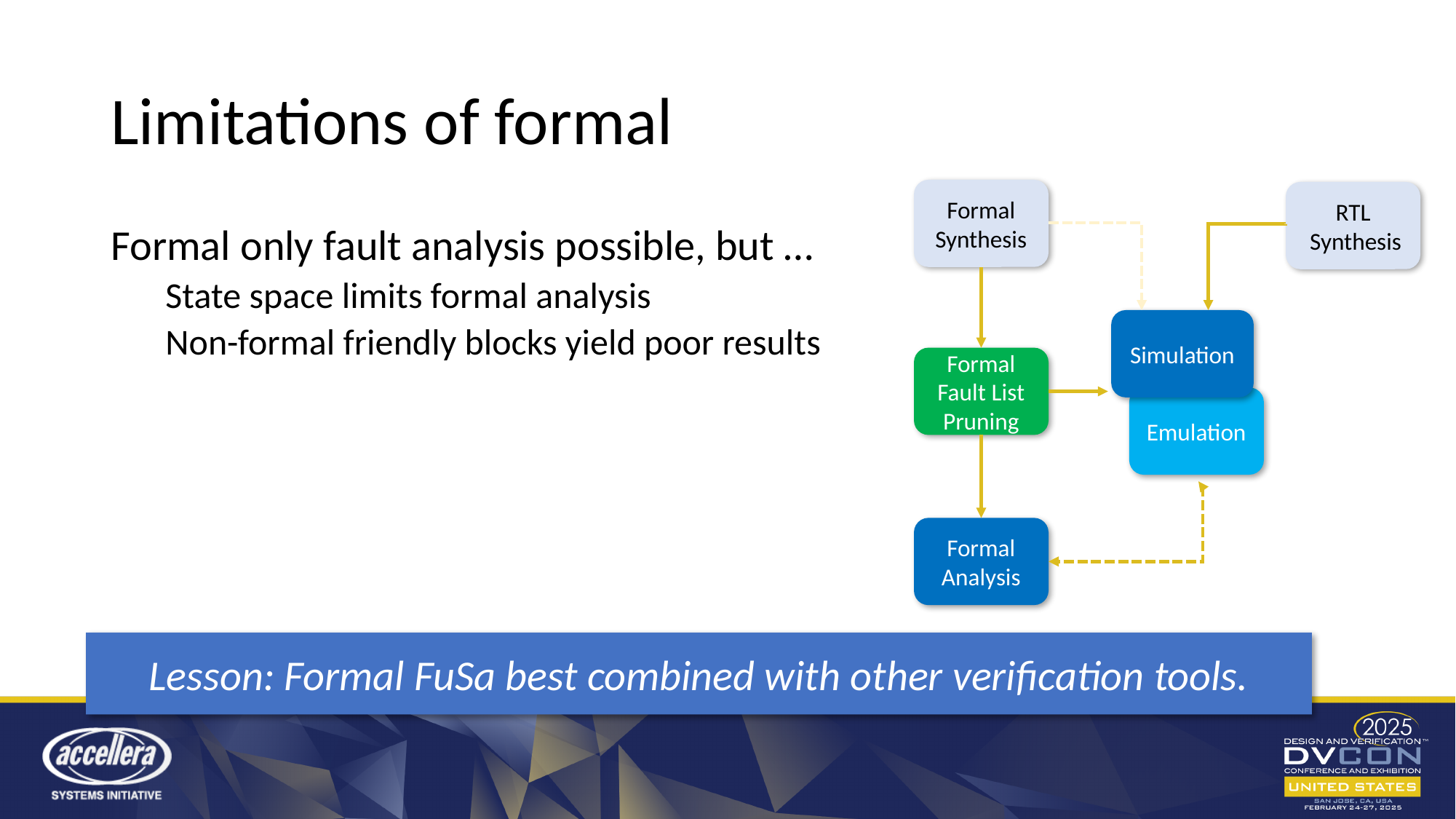

# Limitations of formal
Formal Synthesis
RTL
 Synthesis
Simulation
Formal Fault List Pruning
Emulation
Formal
Analysis
Formal only fault analysis possible, but …
State space limits formal analysis
Non-formal friendly blocks yield poor results
Lesson: Formal FuSa best combined with other verification tools.